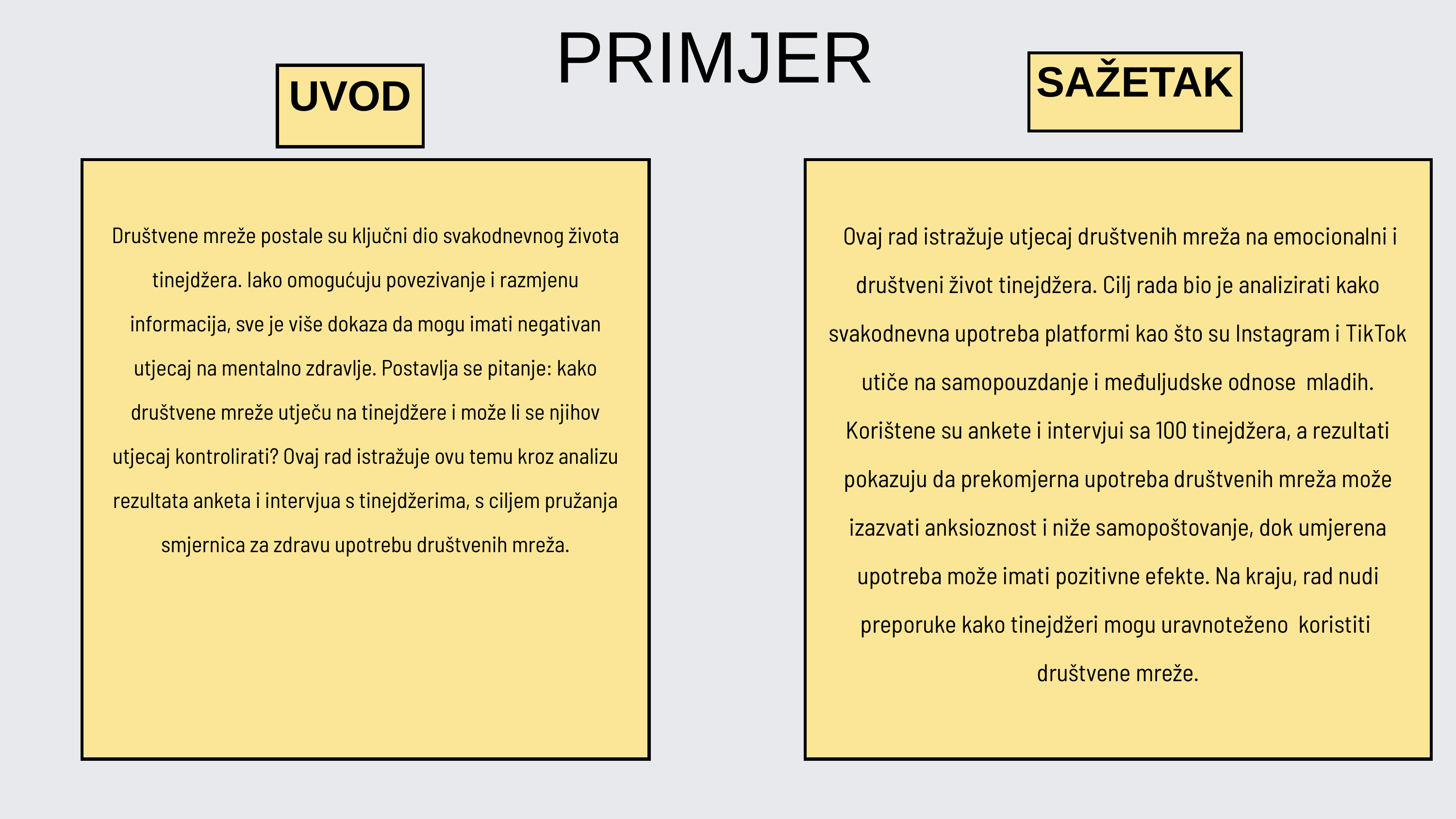

PRIMJER

SAŽETAK

UVOD

 Ovaj rad istražuje utjecaj društvenih mreža na emocionalni i društveni život tinejdžera. Cilj rada bio je analizirati kako svakodnevna upotreba platformi kao što su Instagram i TikTok utiče na samopouzdanje i međuljudske odnose  mladih. Korištene su ankete i intervjui sa 100 tinejdžera, a rezultati pokazuju da prekomjerna upotreba društvenih mreža može izazvati anksioznost i niže samopoštovanje, dok umjerena upotreba može imati pozitivne efekte. Na kraju, rad nudi preporuke kako tinejdžeri mogu uravnoteženo  koristiti  društvene mreže.
Društvene mreže postale su ključni dio svakodnevnog života tinejdžera. Iako omogućuju povezivanje i razmjenu informacija, sve je više dokaza da mogu imati negativan utjecaj na mentalno zdravlje. Postavlja se pitanje: kako društvene mreže utječu na tinejdžere i može li se njihov utjecaj kontrolirati? Ovaj rad istražuje ovu temu kroz analizu rezultata anketa i intervjua s tinejdžerima, s ciljem pružanja smjernica za zdravu upotrebu društvenih mreža.